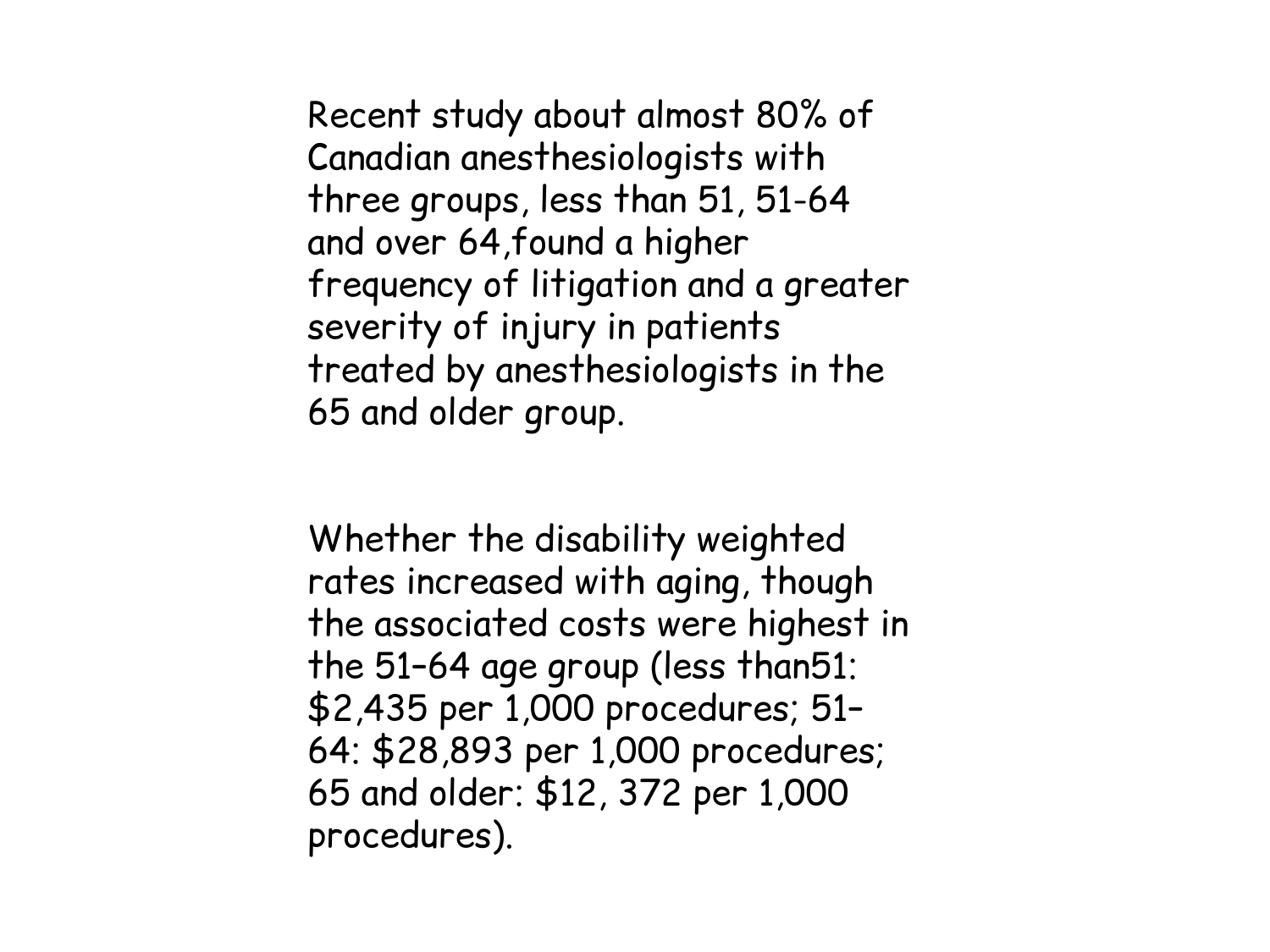

Recent study about almost 80% of Canadian anesthesiologists with three groups, less than 51, 51-64 and over 64,found a higher frequency of litigation and a greater severity of injury in patients treated by anesthesiologists in the 65 and older group.

Whether the disability weighted
rates increased with aging, though the associated costs were highest in
the 51–64 age group (less than51: $2,435 per 1,000 procedures; 51–64: $28,893 per 1,000 procedures; 65 and older: $12, 372 per 1,000 procedures).